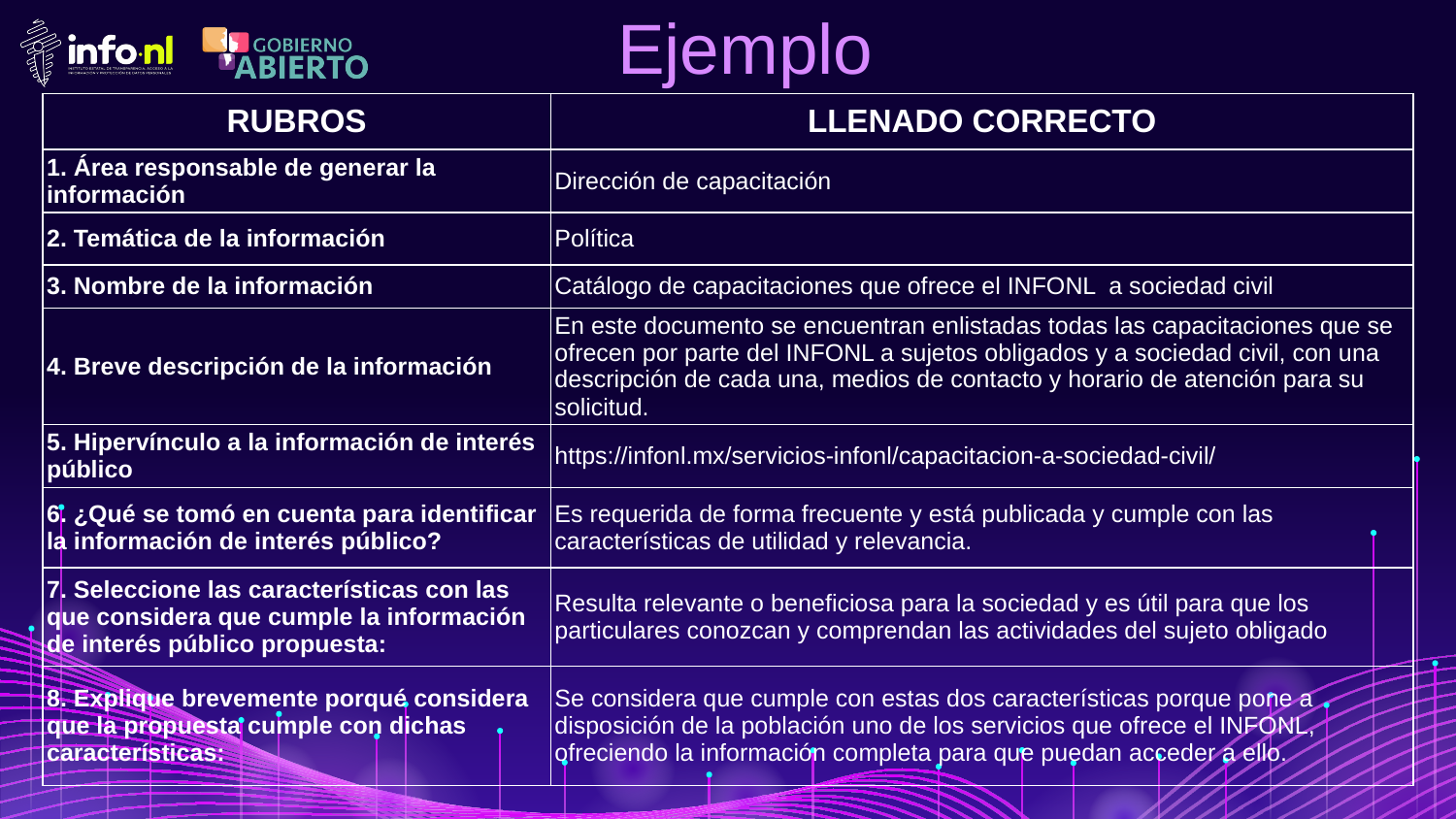

# Ejemplo
| RUBROS | LLENADO CORRECTO |
| --- | --- |
| 1. Área responsable de generar la información | Dirección de capacitación |
| 2. Temática de la información | Política |
| 3. Nombre de la información | Catálogo de capacitaciones que ofrece el INFONL a sociedad civil |
| 4. Breve descripción de la información | En este documento se encuentran enlistadas todas las capacitaciones que se ofrecen por parte del INFONL a sujetos obligados y a sociedad civil, con una descripción de cada una, medios de contacto y horario de atención para su solicitud. |
| 5. Hipervínculo a la información de interés público | https://infonl.mx/servicios-infonl/capacitacion-a-sociedad-civil/ |
| 6. ¿Qué se tomó en cuenta para identificar la información de interés público? | Es requerida de forma frecuente y está publicada y cumple con las características de utilidad y relevancia. |
| 7. Seleccione las características con las que considera que cumple la información de interés público propuesta: | Resulta relevante o beneficiosa para la sociedad y es útil para que los particulares conozcan y comprendan las actividades del sujeto obligado |
| 8. Explique brevemente porqué considera que la propuesta cumple con dichas características: | Se considera que cumple con estas dos características porque pone a disposición de la población uno de los servicios que ofrece el INFONL, ofreciendo la información completa para que puedan acceder a ello. |